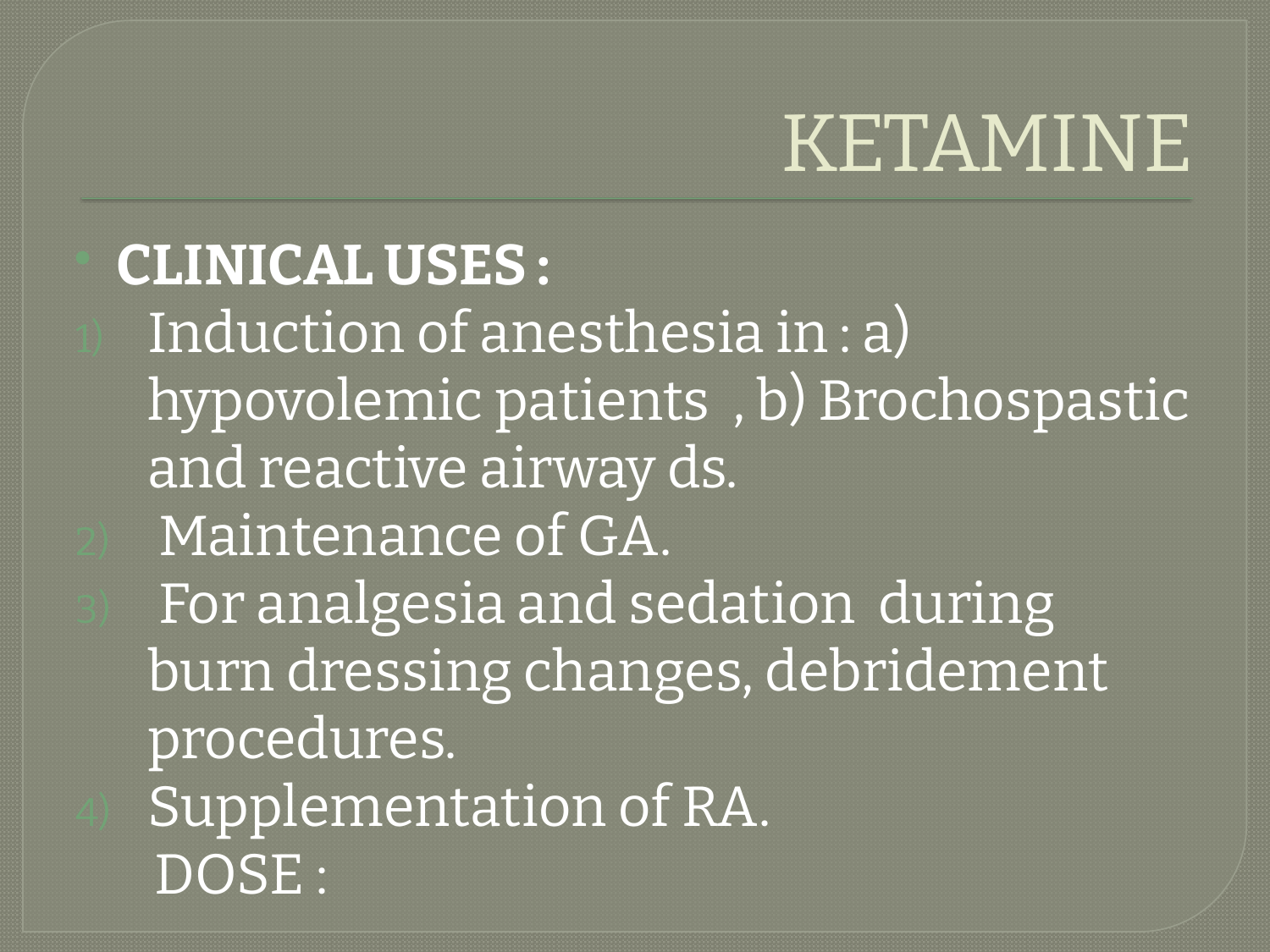

# KETAMINE
CLINICAL USES :
Induction of anesthesia in : a) hypovolemic patients  , b) Brochospastic and reactive airway ds.
 Maintenance of GA.
 For analgesia and sedation  during burn dressing changes, debridement procedures.
Supplementation of RA.
       DOSE :